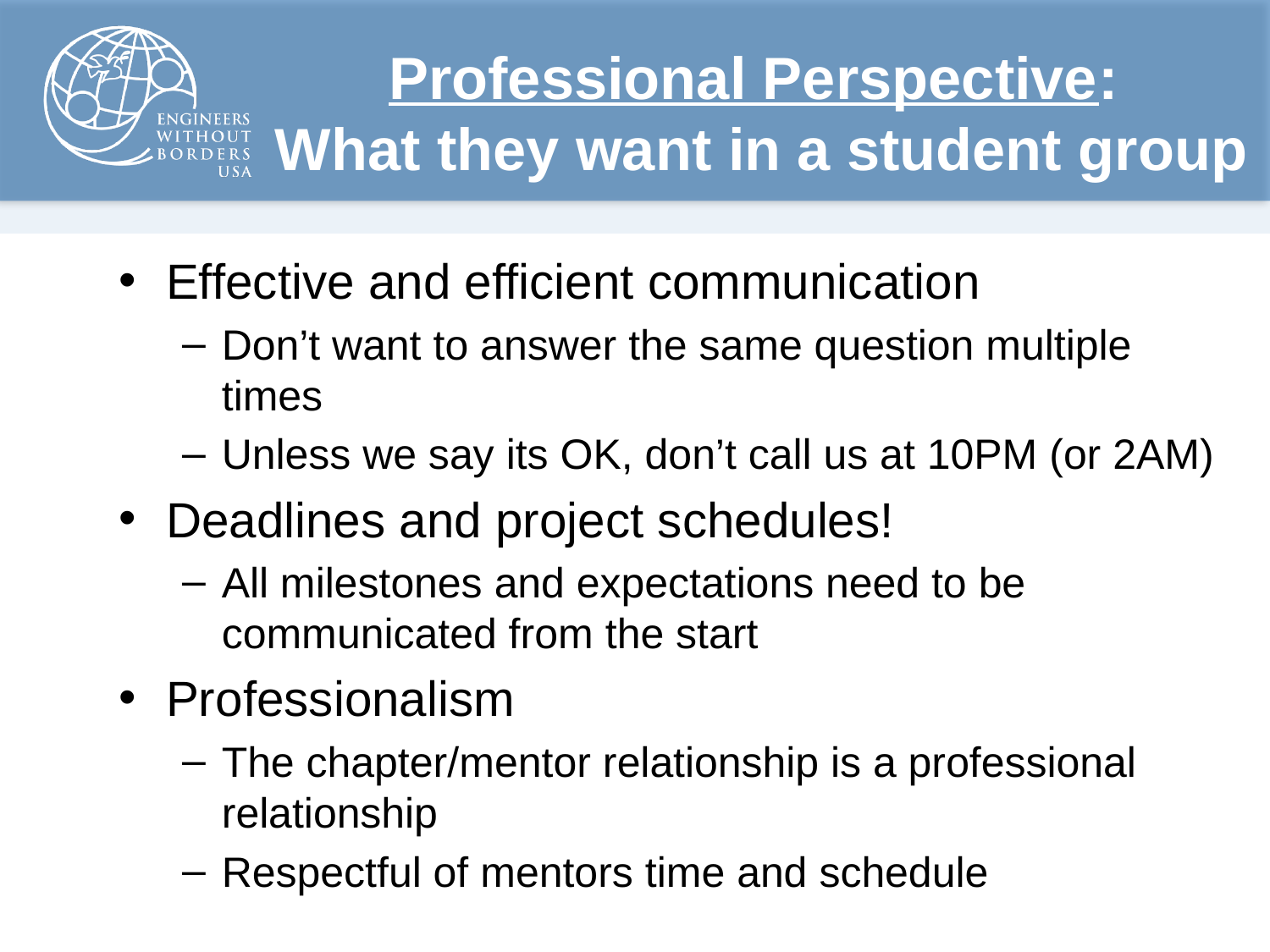

# Professional Perspective: What they want in a student group
Effective and efficient communication
Don’t want to answer the same question multiple times
Unless we say its OK, don’t call us at 10PM (or 2AM)
Deadlines and project schedules!
All milestones and expectations need to be communicated from the start
Professionalism
The chapter/mentor relationship is a professional relationship
Respectful of mentors time and schedule